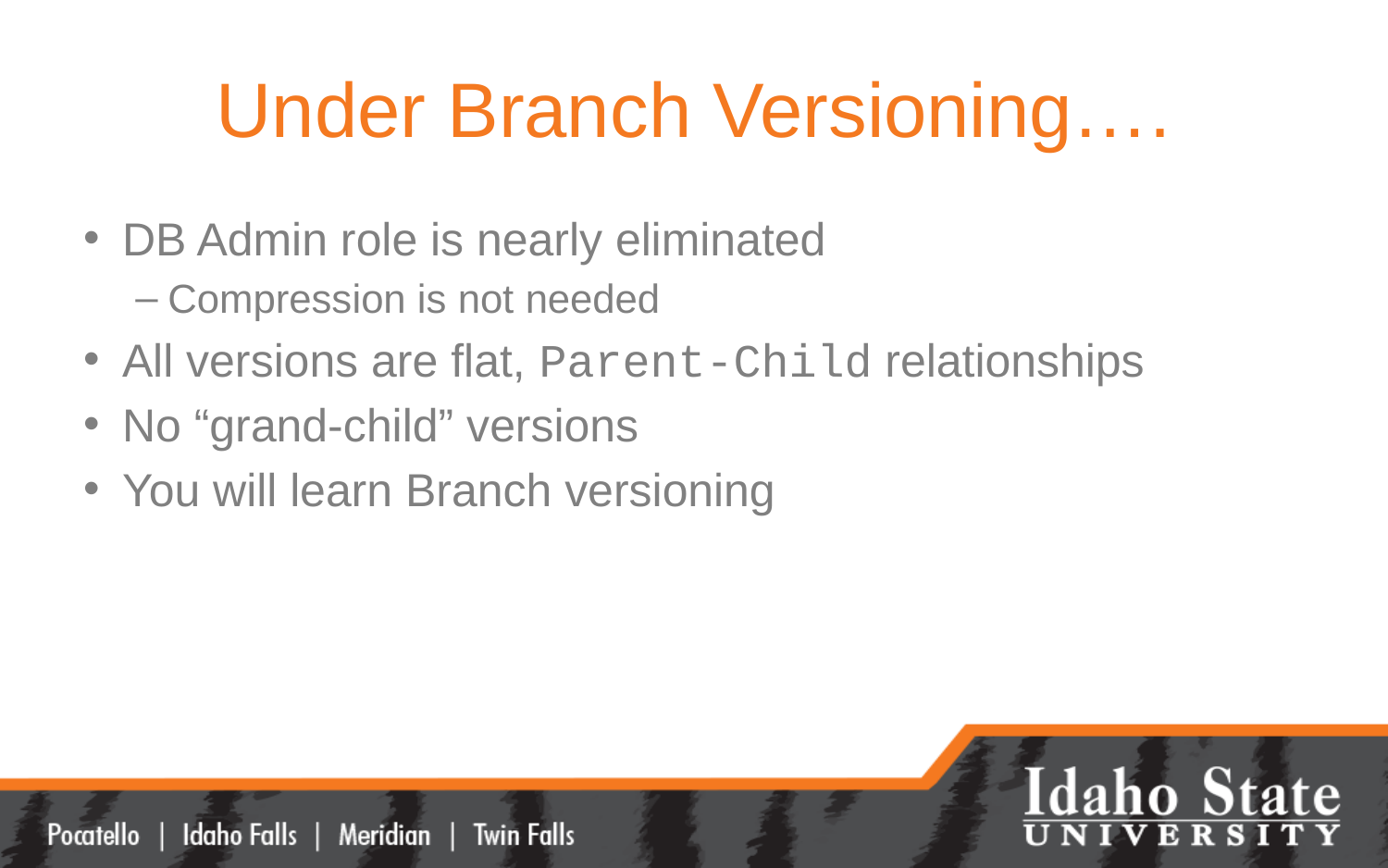

# Under Branch Versioning….
DB Admin role is nearly eliminated
Compression is not needed
All versions are flat, Parent-Child relationships
No “grand-child” versions
You will learn Branch versioning